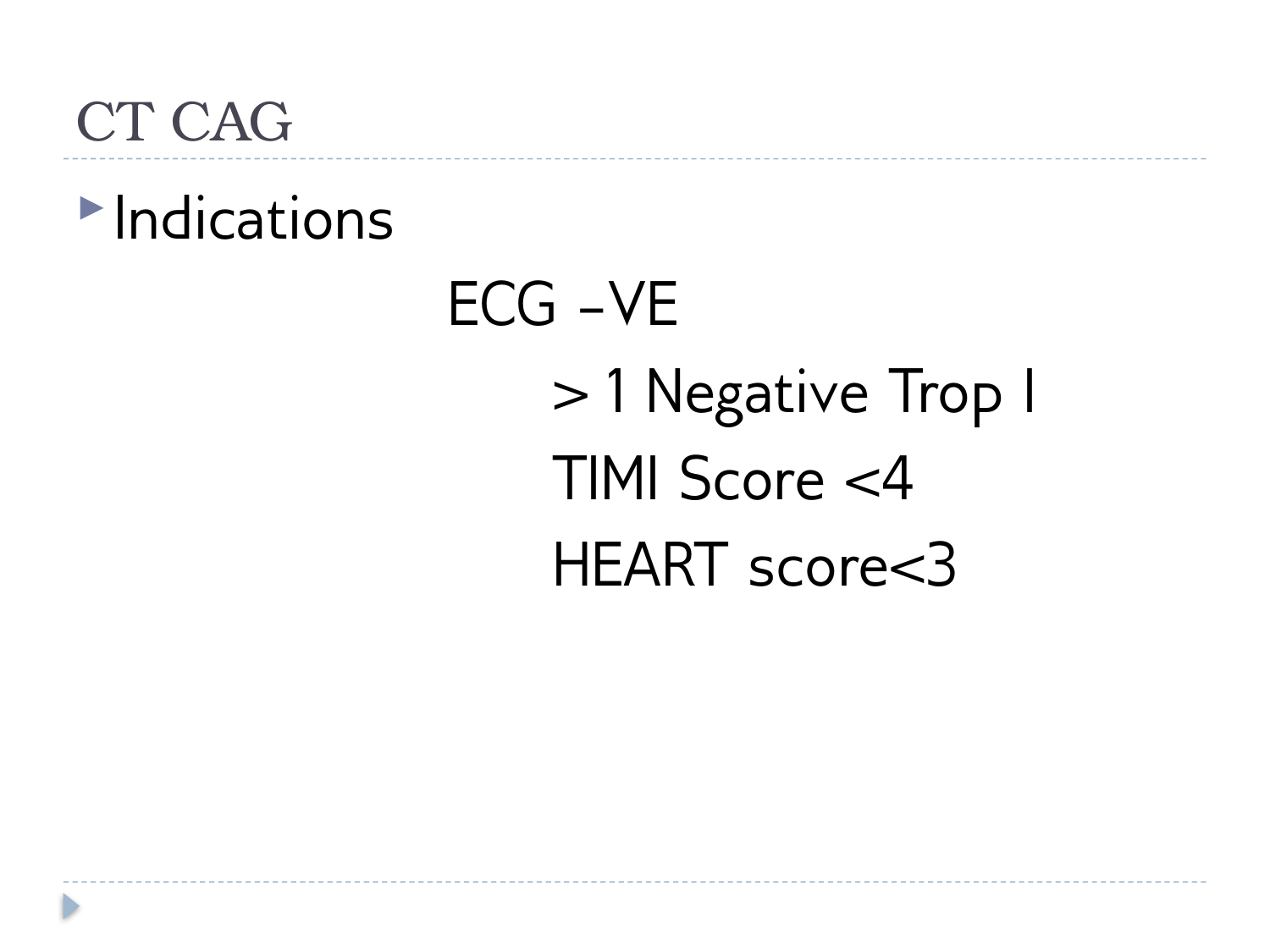

# CT CAG
Indications
                           ECG –VE
                         > 1 Negative Trop I
                         TIMI Score <4
                         HEART score<3